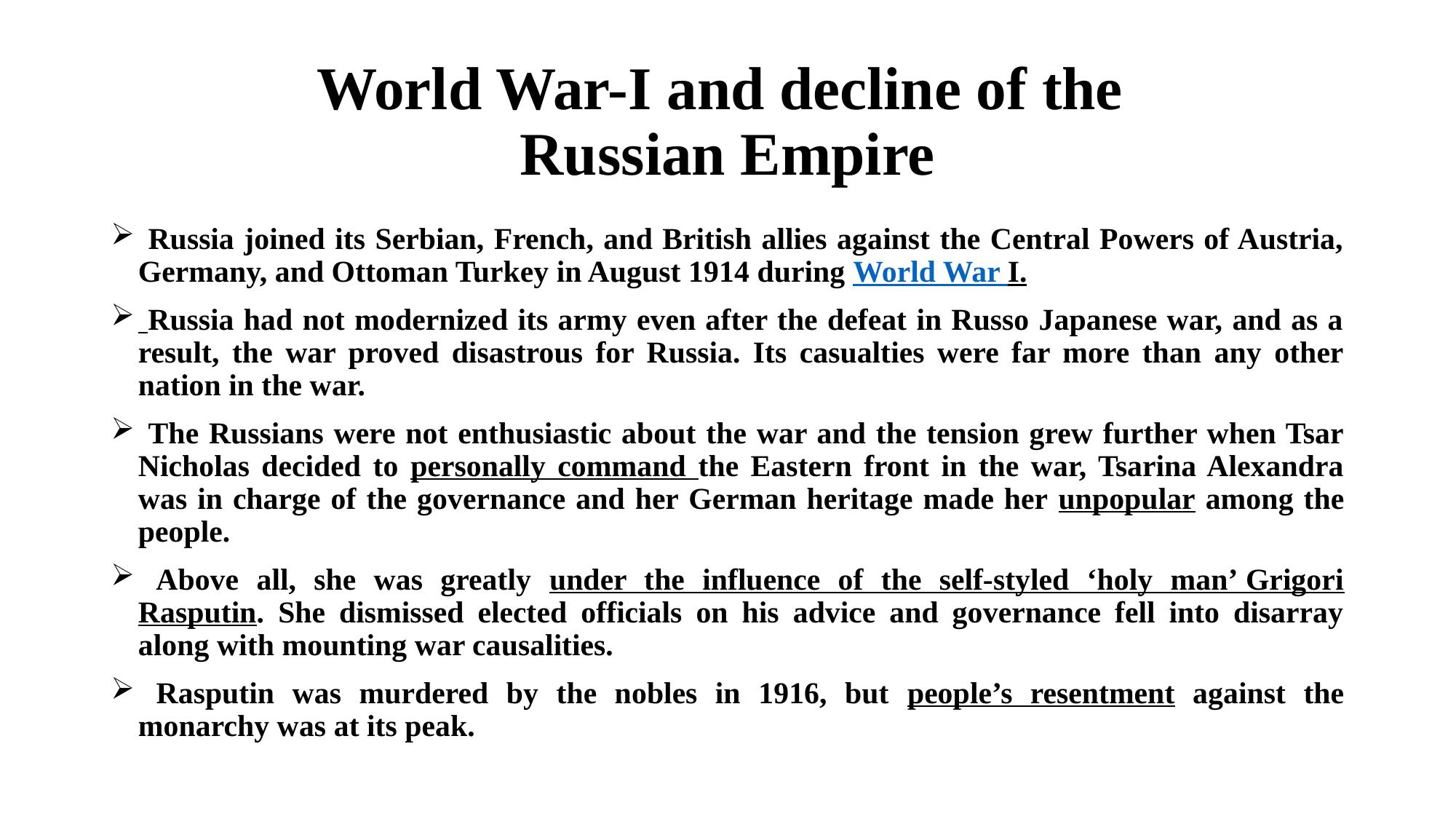

# World War-I and decline of the Russian Empire
 Russia joined its Serbian, French, and British allies against the Central Powers of Austria, Germany, and Ottoman Turkey in August 1914 during World War I.
 Russia had not modernized its army even after the defeat in Russo Japanese war, and as a result, the war proved disastrous for Russia. Its casualties were far more than any other nation in the war.
 The Russians were not enthusiastic about the war and the tension grew further when Tsar Nicholas decided to personally command the Eastern front in the war, Tsarina Alexandra was in charge of the governance and her German heritage made her unpopular among the people.
 Above all, she was greatly under the influence of the self-styled ‘holy man’ Grigori Rasputin. She dismissed elected officials on his advice and governance fell into disarray along with mounting war causalities.
 Rasputin was murdered by the nobles in 1916, but people’s resentment against the monarchy was at its peak.